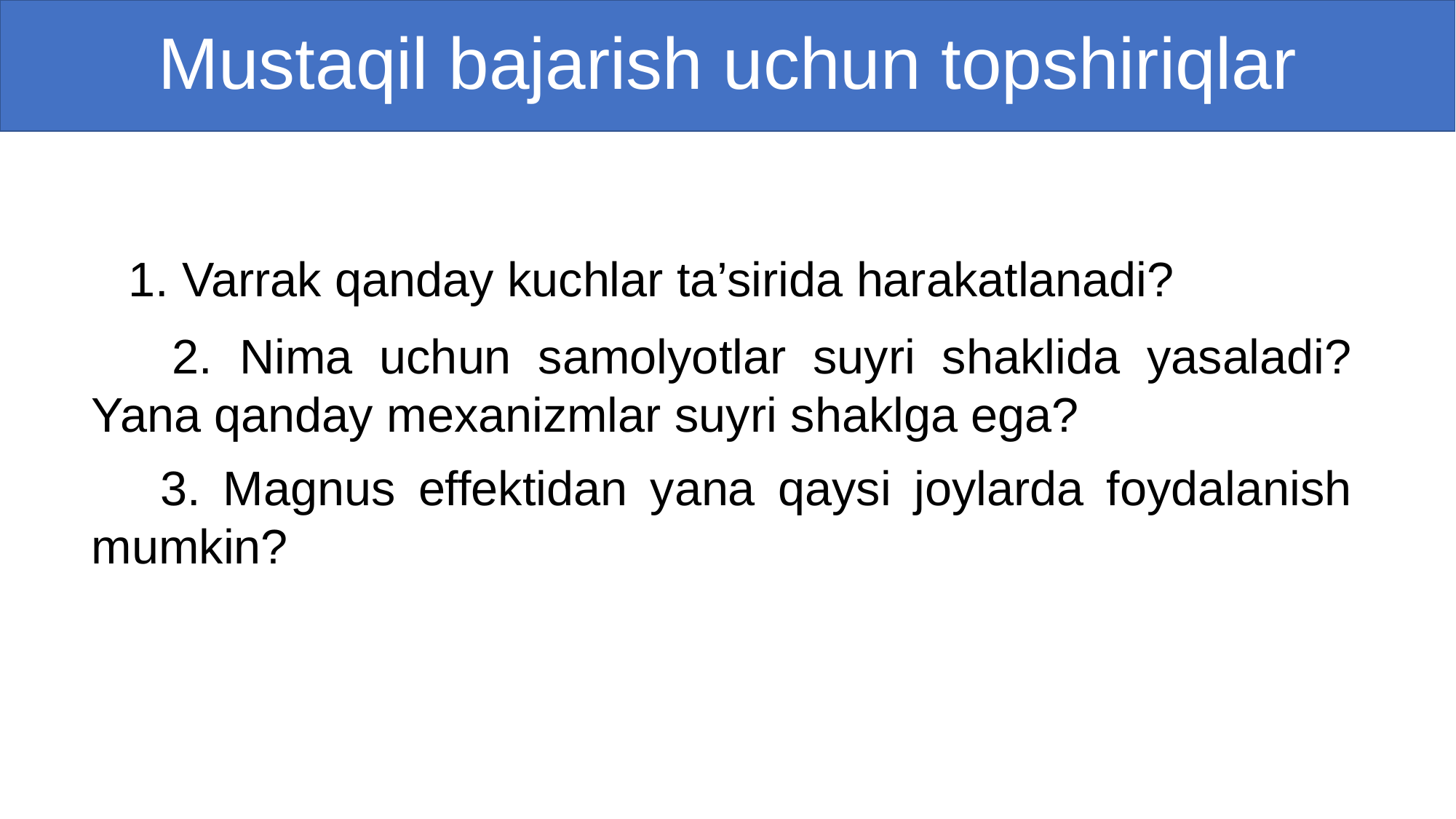

# Mustaqil bajarish uchun topshiriqlar
  1. Varrak qanday kuchlar ta’sirida harakatlanadi?
   2. Nima uchun samolyotlar suyri shaklida yasaladi? Yana qanday mexanizmlar suyri shaklga ega?
   3. Magnus effektidan yana qaysi joylarda foydalanish mumkin?